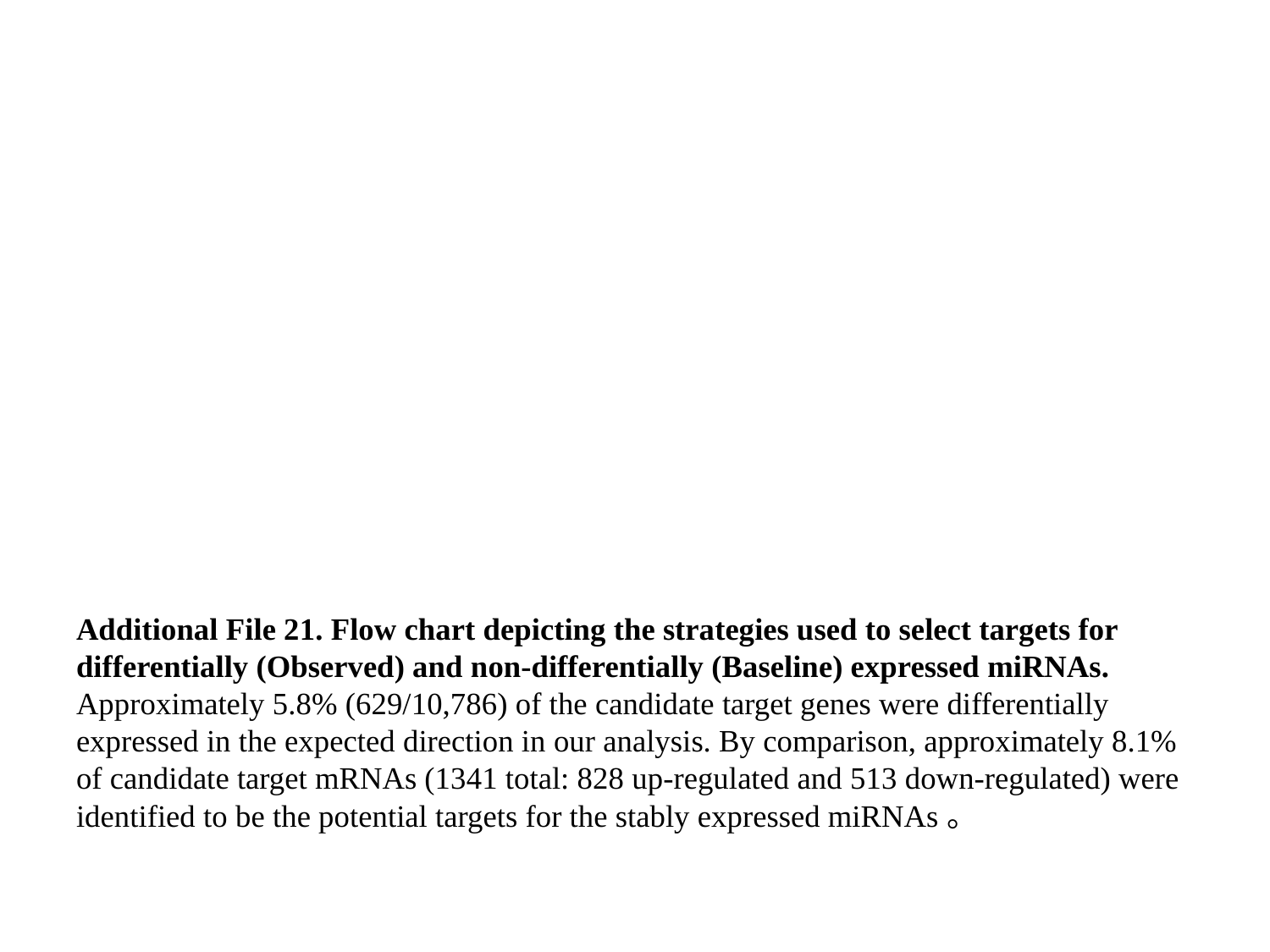

Additional File 21. Flow chart depicting the strategies used to select targets for differentially (Observed) and non-differentially (Baseline) expressed miRNAs. Approximately 5.8% (629/10,786) of the candidate target genes were differentially expressed in the expected direction in our analysis. By comparison, approximately 8.1% of candidate target mRNAs (1341 total: 828 up-regulated and 513 down-regulated) were identified to be the potential targets for the stably expressed miRNAs。